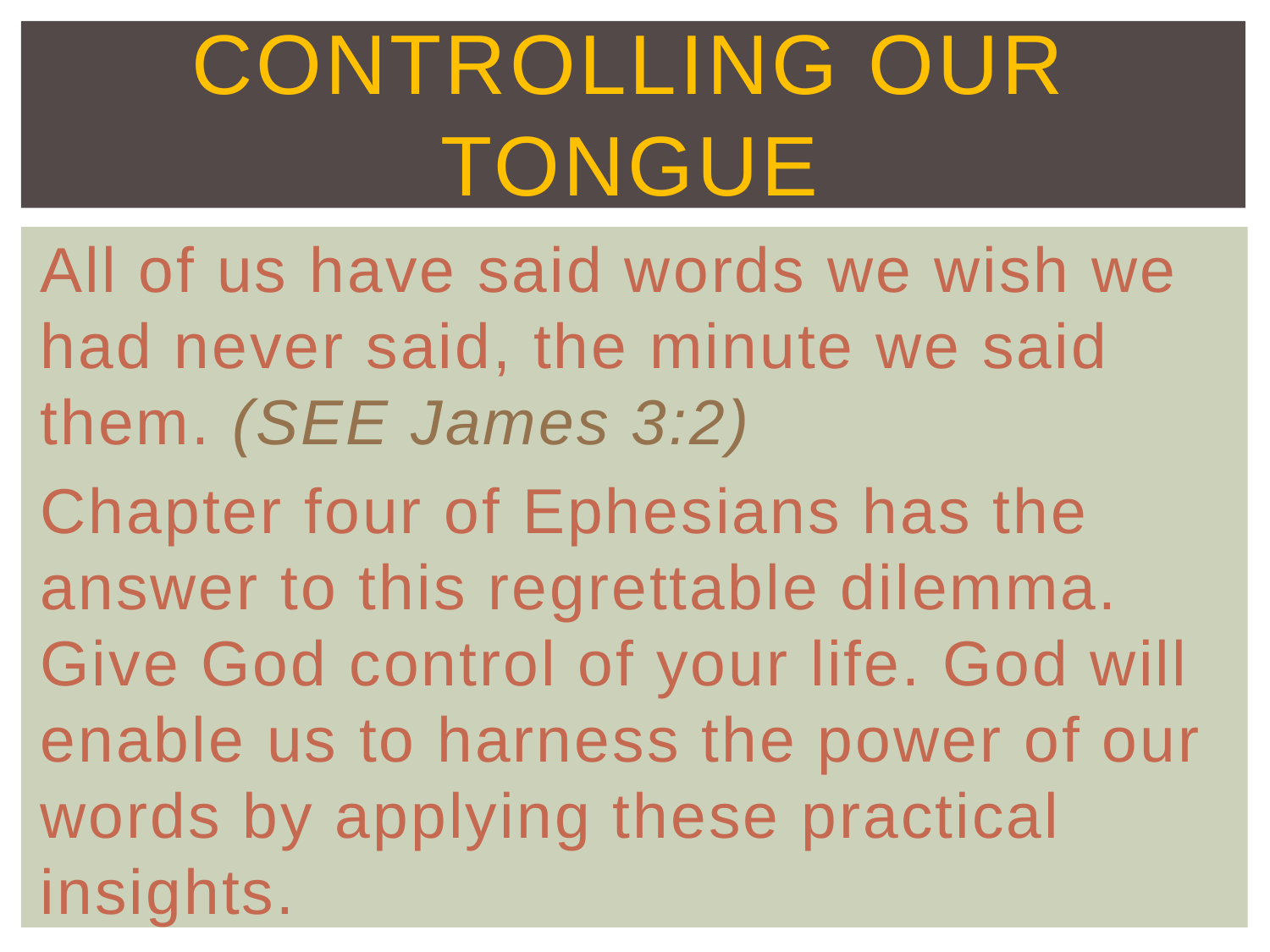

# Controlling our tongue
All of us have said words we wish we had never said, the minute we said them. (SEE James 3:2)
Chapter four of Ephesians has the answer to this regrettable dilemma. Give God control of your life. God will enable us to harness the power of our words by applying these practical insights.